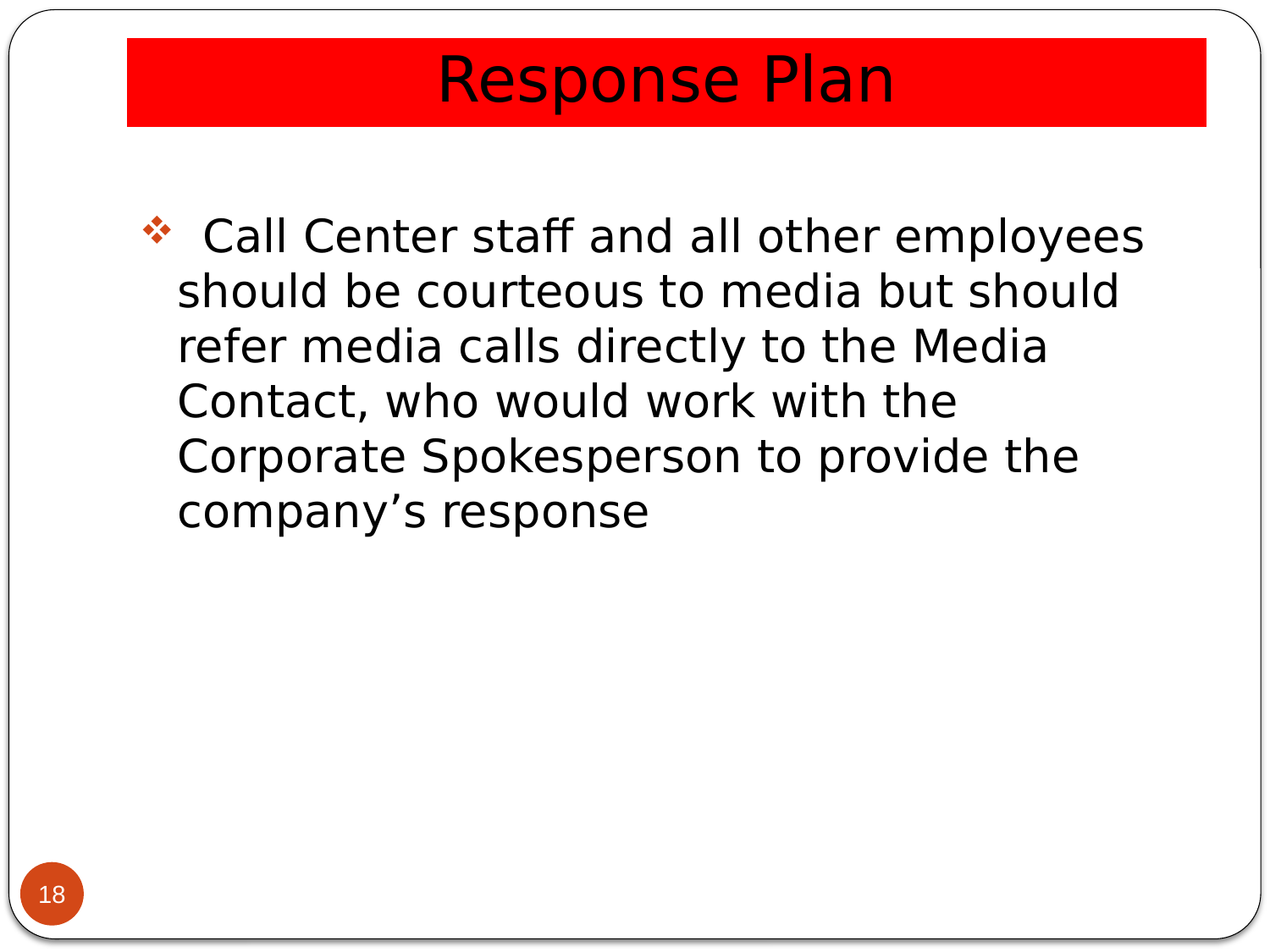

# Response Plan
  Call Center staff and all other employees should be courteous to media but should refer media calls directly to the Media Contact, who would work with the Corporate Spokesperson to provide the company’s response

18